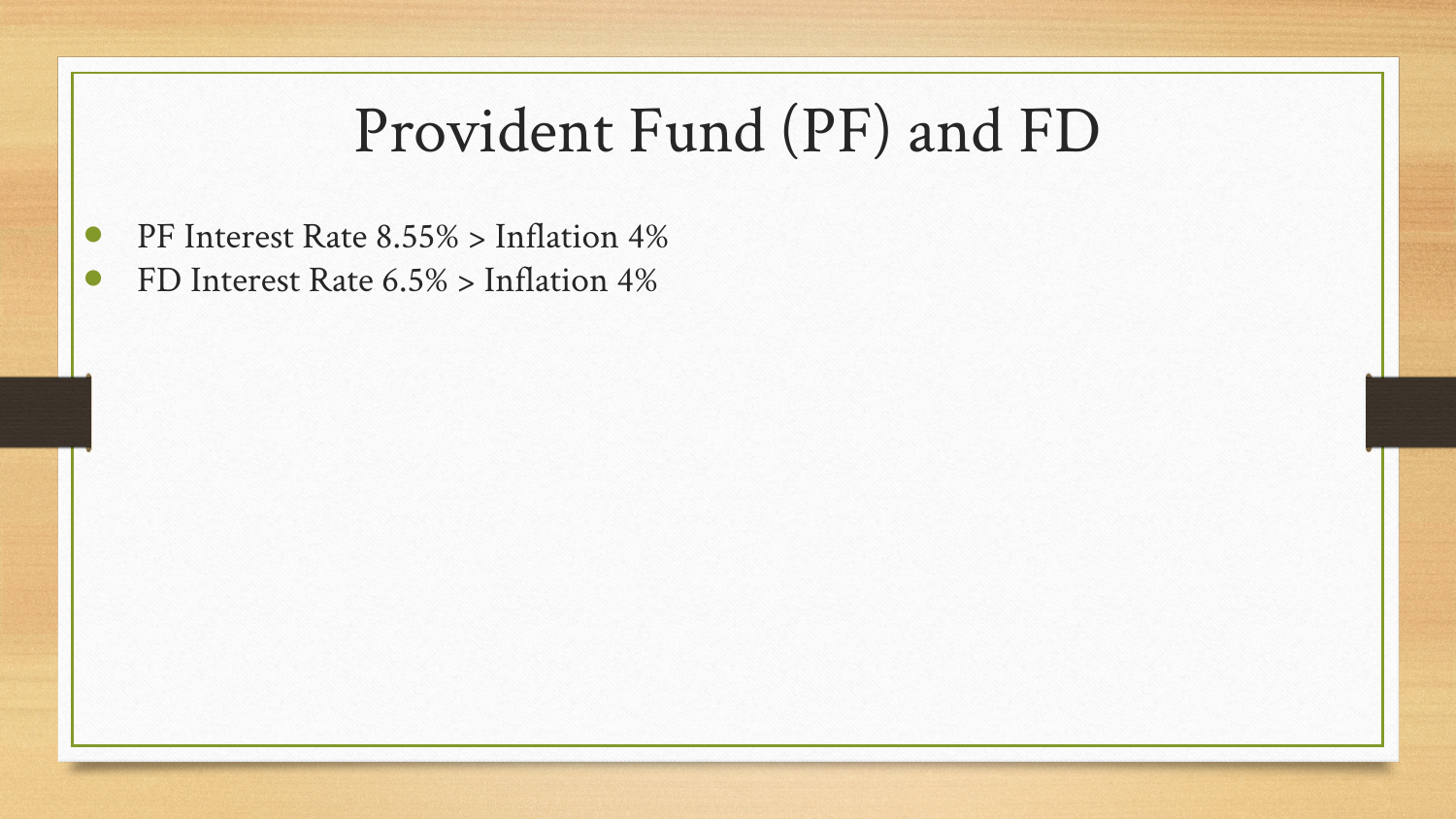

# Provident Fund (PF) and FD
PF Interest Rate 8.55% > Inflation 4%
FD Interest Rate 6.5% > Inflation 4%